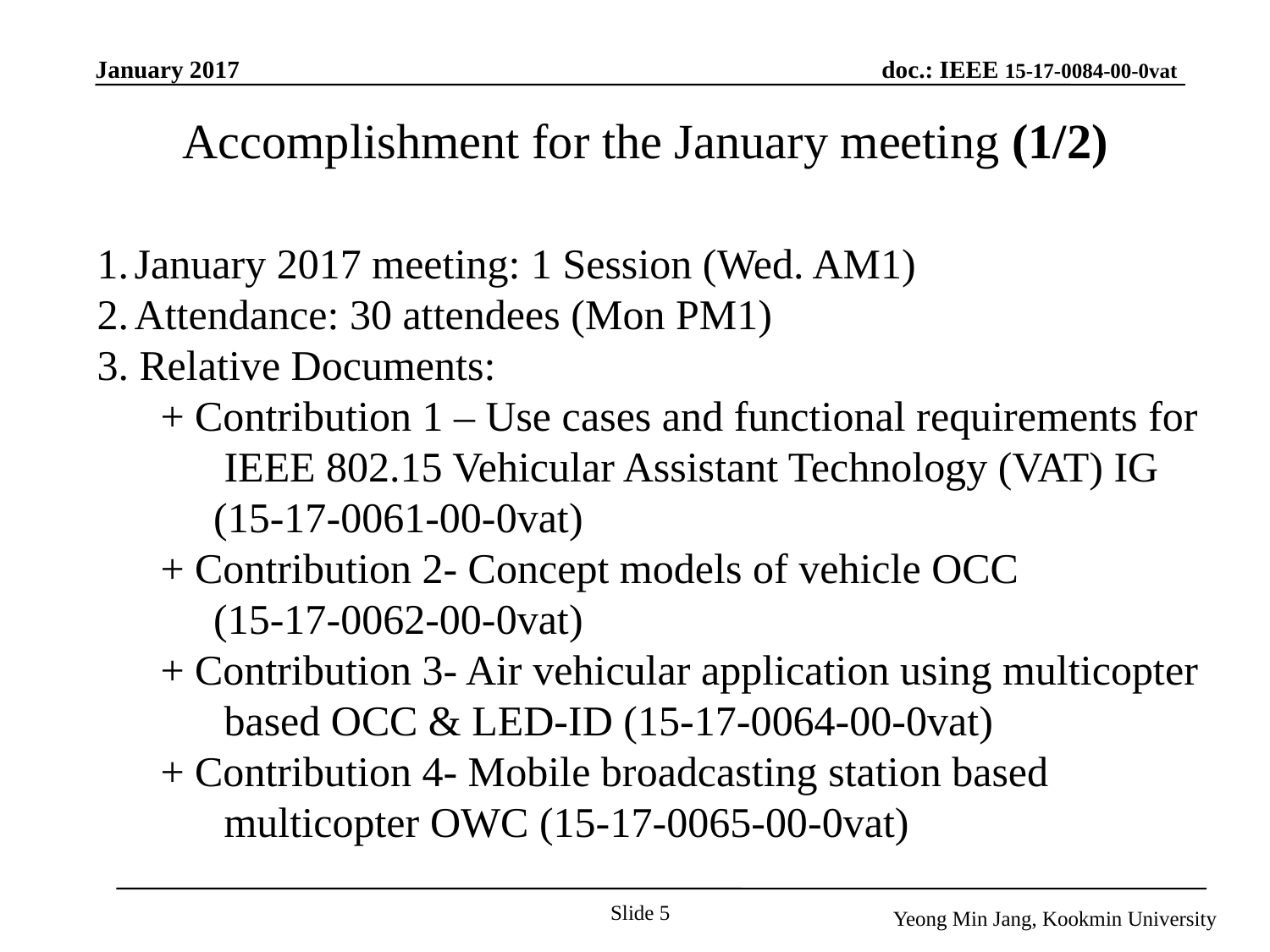

Accomplishment for the January meeting (1/2)

January 2017 meeting: 1 Session (Wed. AM1)
Attendance: 30 attendees (Mon PM1)
3. Relative Documents:
+ Contribution 1 – Use cases and functional requirements for IEEE 802.15 Vehicular Assistant Technology (VAT) IG
     (15-17-0061-00-0vat)
+ Contribution 2- Concept models of vehicle OCC
     (15-17-0062-00-0vat)
+ Contribution 3- Air vehicular application using multicopter based OCC & LED-ID (15-17-0064-00-0vat)
+ Contribution 4- Mobile broadcasting station based multicopter OWC (15-17-0065-00-0vat)
Slide 5